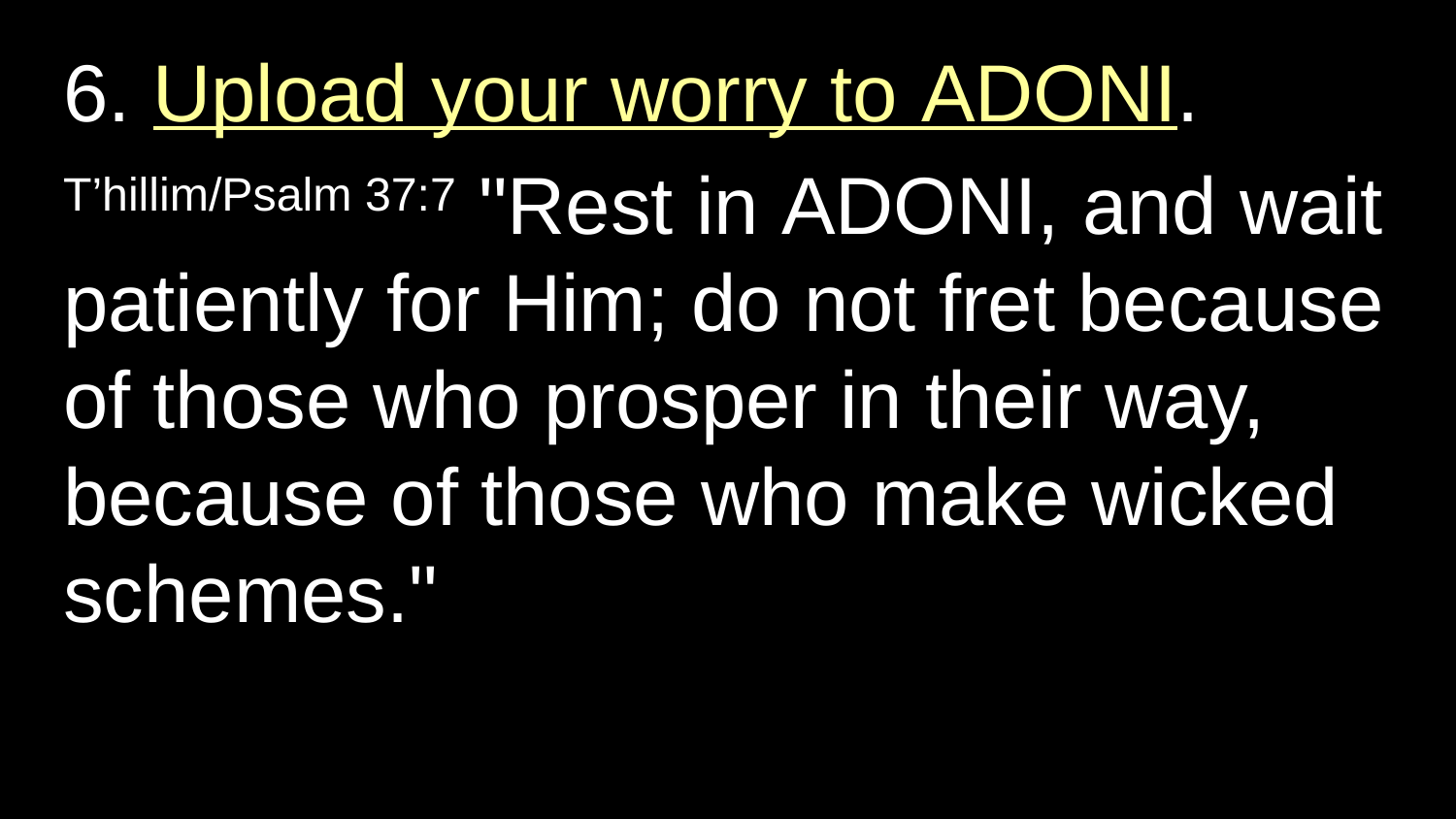

6. Upload your worry to Adoni.
T’hillim/Psalm 37:7 "Rest in Adoni, and wait patiently for Him; do not fret because of those who prosper in their way, because of those who make wicked schemes."